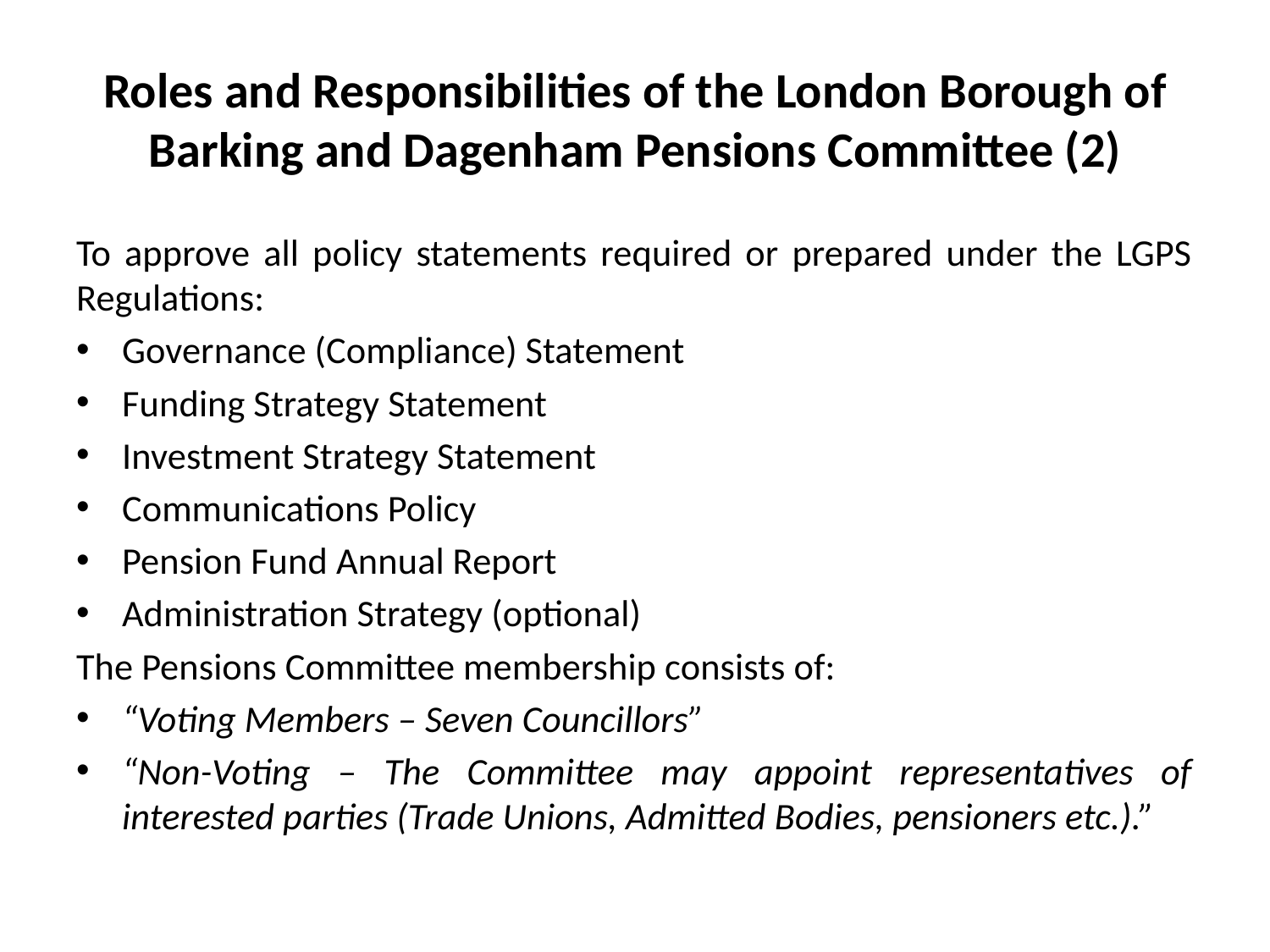

# Roles and Responsibilities of the London Borough of Barking and Dagenham Pensions Committee (2)
To approve all policy statements required or prepared under the LGPS Regulations:
Governance (Compliance) Statement
Funding Strategy Statement
Investment Strategy Statement
Communications Policy
Pension Fund Annual Report
Administration Strategy (optional)
The Pensions Committee membership consists of:
“Voting Members – Seven Councillors”
“Non-Voting – The Committee may appoint representatives of interested parties (Trade Unions, Admitted Bodies, pensioners etc.).”